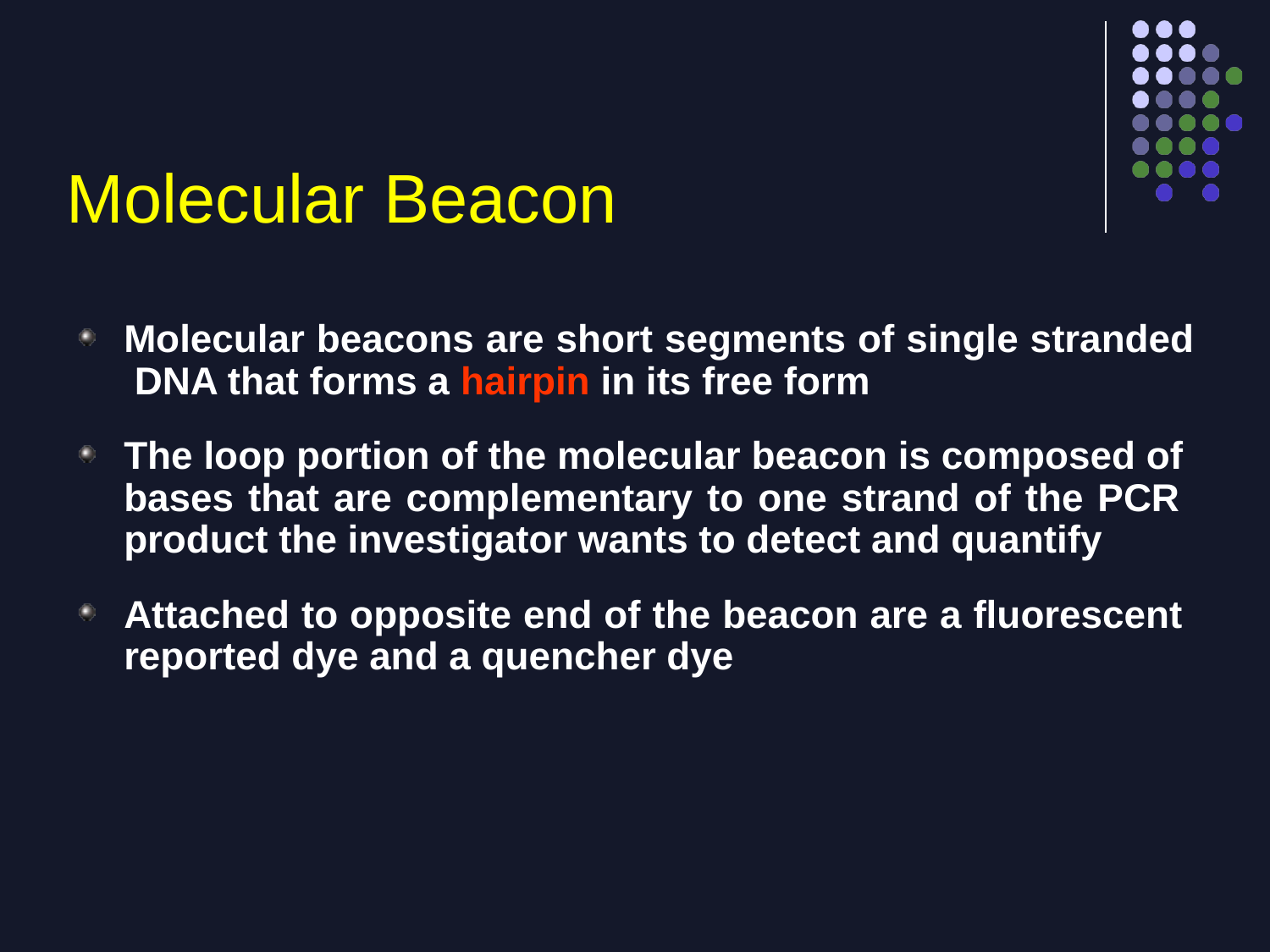

# Molecular Beacon
Molecular beacons are short segments of single stranded  DNA that forms a hairpin in its free form
The loop portion of the molecular beacon is composed of  bases that are complementary to one strand of the PCR  product the investigator wants to detect and quantify
Attached to opposite end of the beacon are a fluorescent  reported dye and a quencher dye